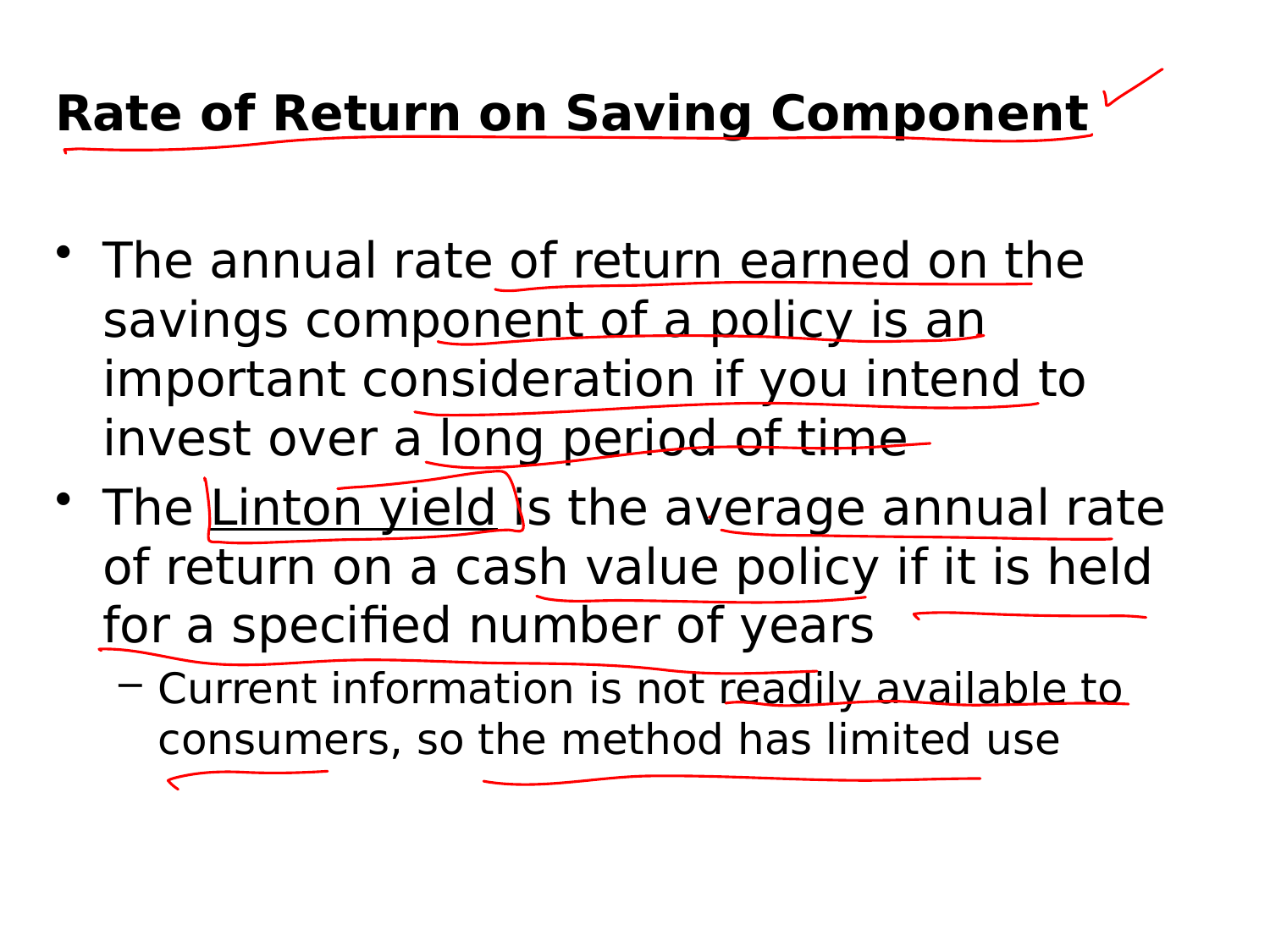

Rate of Return on Saving Component
The annual rate of return earned on the savings component of a policy is an important consideration if you intend to invest over a long period of time
The Linton yield is the average annual rate of return on a cash value policy if it is held for a specified number of years
Current information is not readily available to consumers, so the method has limited use